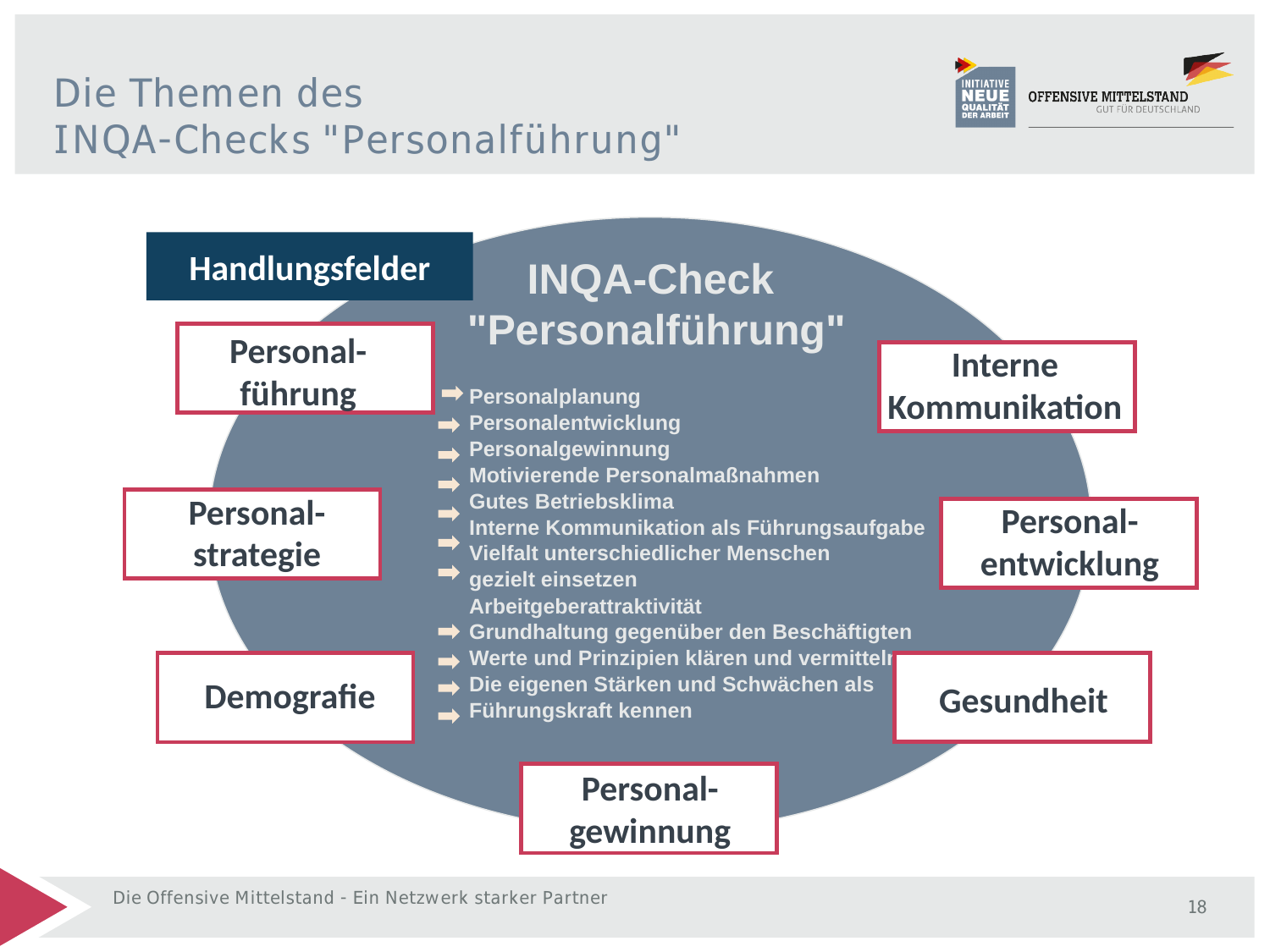

# Die Themen des INQA-Checks "Personalführung"

Handlungsfelder
INQA-Check
"Personalführung"
Personal-
führung

Interne
Kommunikation

Personalplanung
Personalentwicklung
Personalgewinnung
Motivierende Personalmaßnahmen
Gutes Betriebsklima
Interne Kommunikation als Führungsaufgabe
Vielfalt unterschiedlicher Menschen
gezielt einsetzen
Arbeitgeberattraktivität
Grundhaltung gegenüber den Beschäftigten
Werte und Prinzipien klären und vermitteln
Die eigenen Stärken und Schwächen als
Führungskraft kennen

Personal-
strategie

Personal-
entwicklung

Demografie
Gesundheit

Personal-
gewinnung

Die Offensive Mittelstand - Ein Netzwerk starker Partner
18